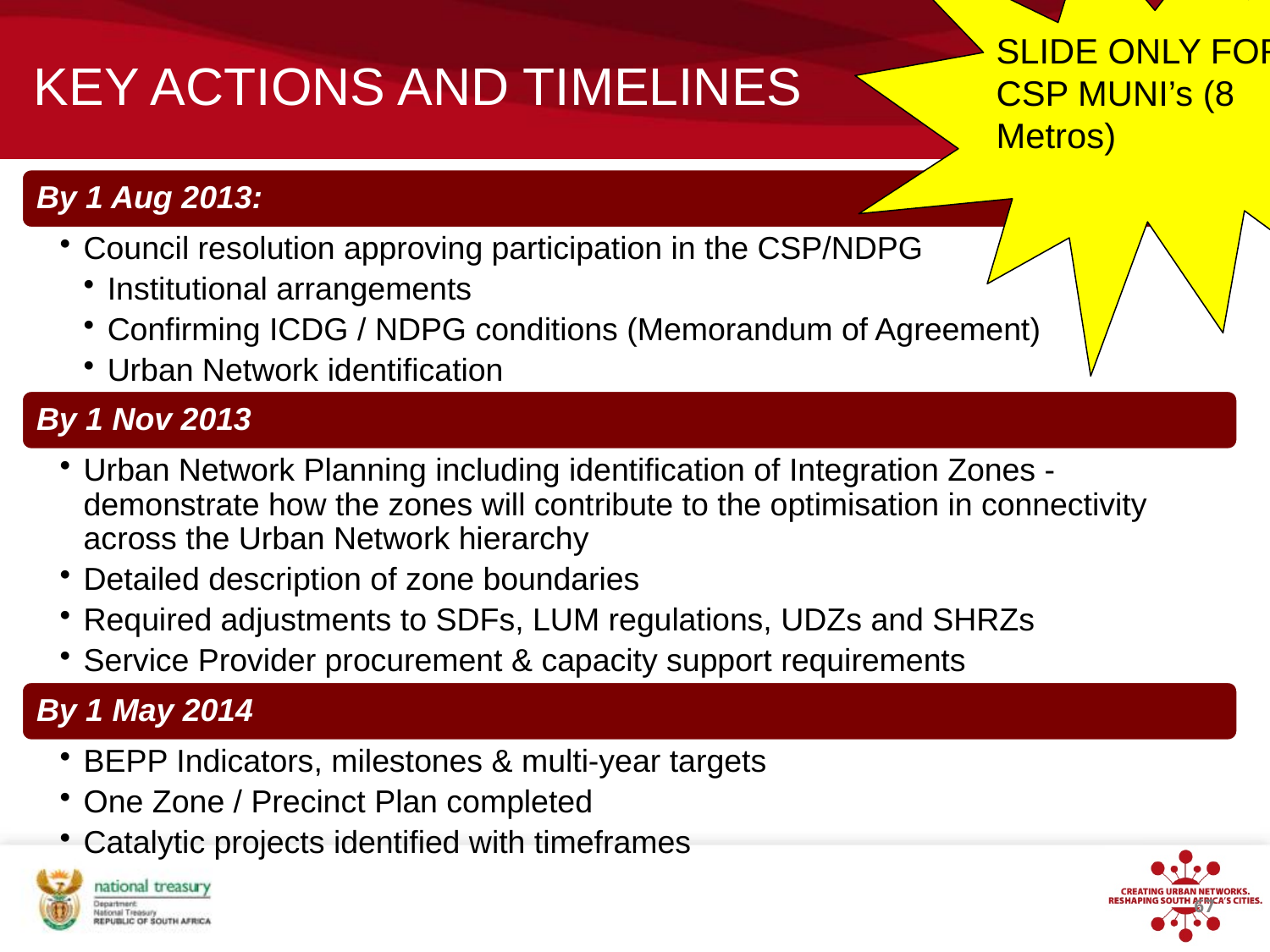

SLIDE ONLY FOR CSP MUNI’s (8 Metros)
# Key actions and timelines
By 1 Aug 2013:
Council resolution approving participation in the CSP/NDPG
Institutional arrangements
Confirming ICDG / NDPG conditions (Memorandum of Agreement)
Urban Network identification
By 1 Nov 2013
Urban Network Planning including identification of Integration Zones - demonstrate how the zones will contribute to the optimisation in connectivity across the Urban Network hierarchy
Detailed description of zone boundaries
Required adjustments to SDFs, LUM regulations, UDZs and SHRZs
Service Provider procurement & capacity support requirements
By 1 May 2014
BEPP Indicators, milestones & multi-year targets
One Zone / Precinct Plan completed
Catalytic projects identified with timeframes
67